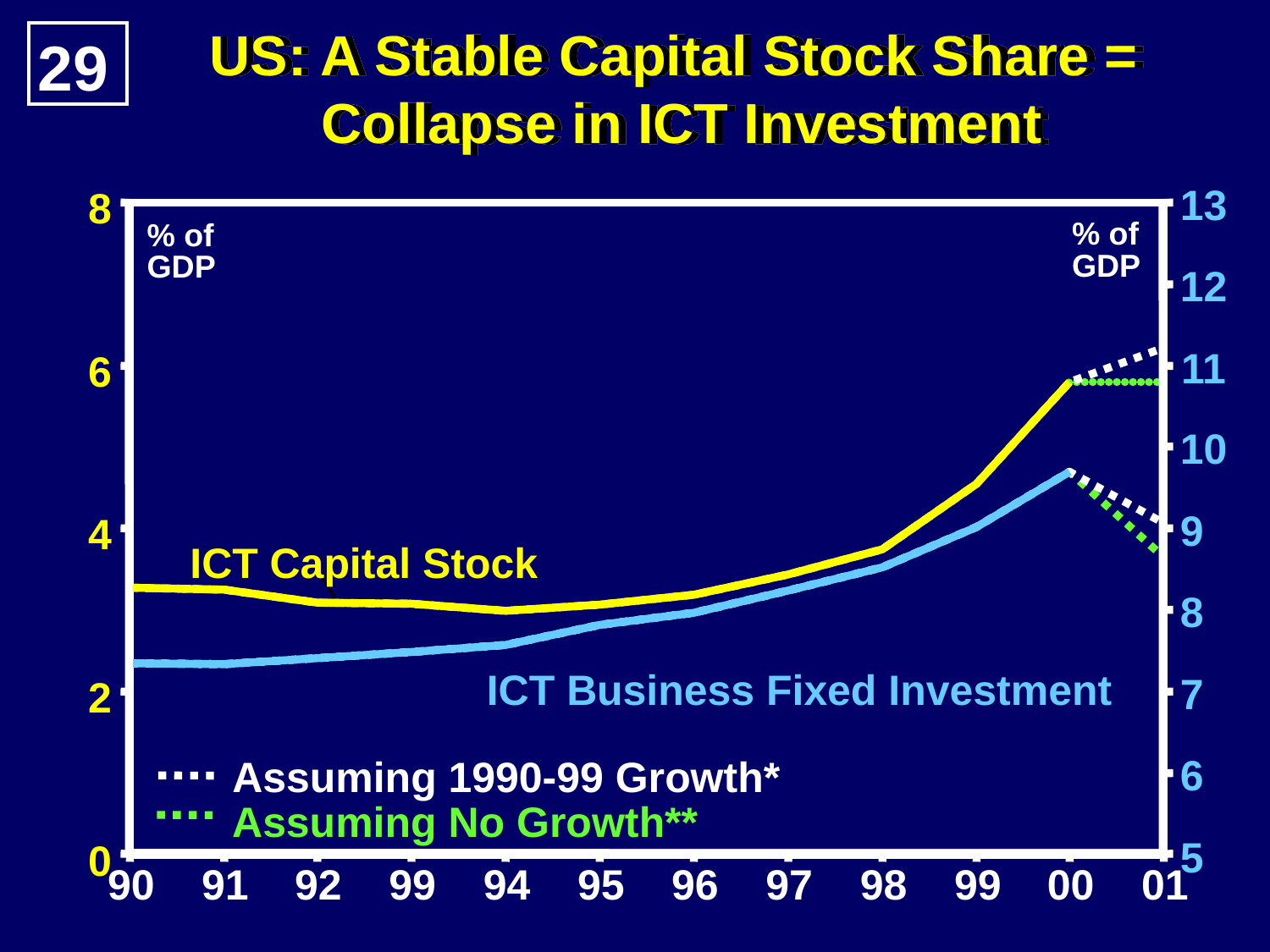

US: A Stable Capital Stock Share =
Collapse in ICT Investment
29

13
12
11
10
9
8
7
6
5
8
6
4
2
0

% of
% of
GDP
GDP

ICT Capital Stock

ICT Business Fixed Investment

Assuming 1990-99 Growth*

Assuming No Growth**

90
91
92
99
94
95
96
97
98
99
00
01